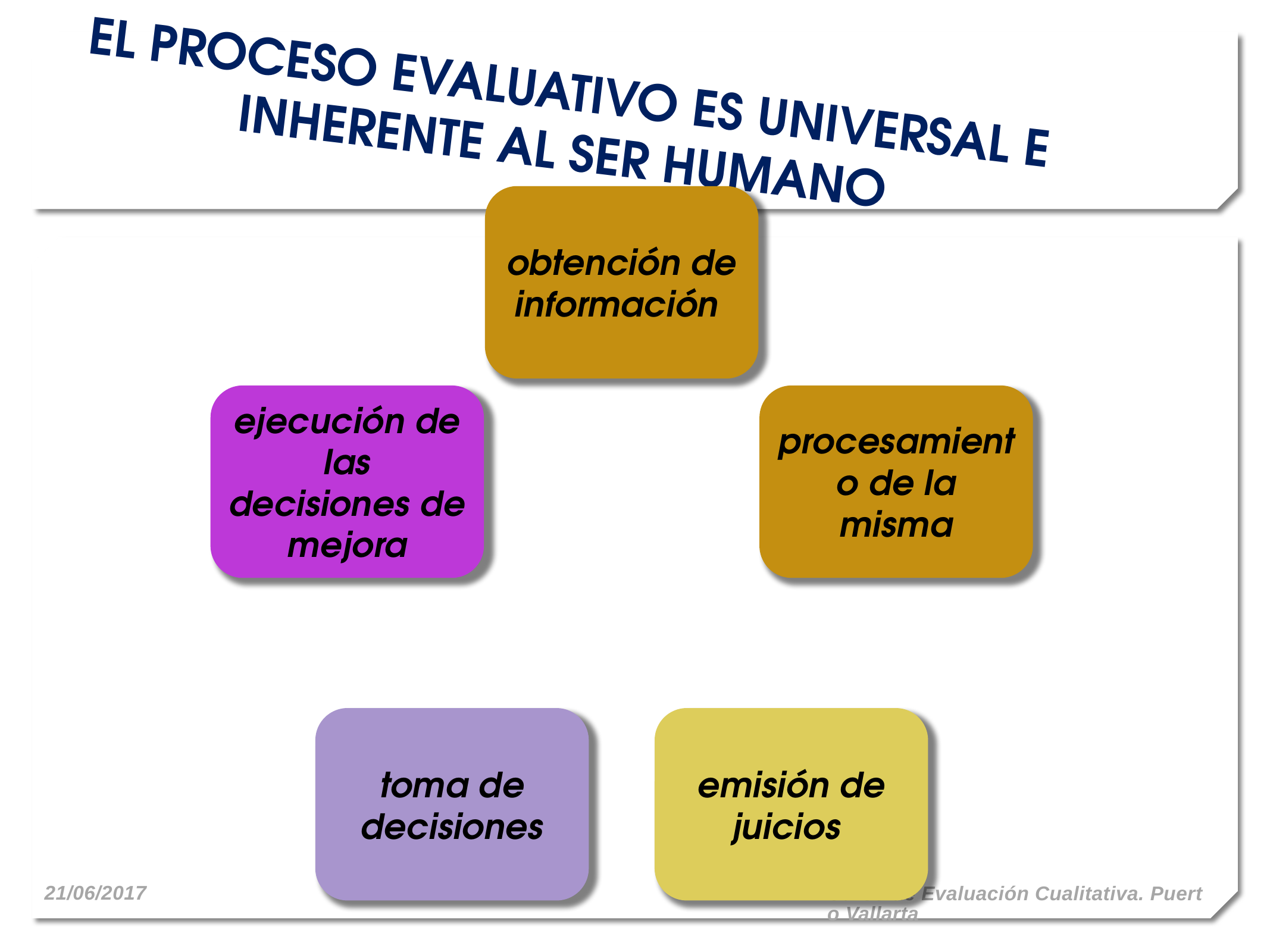

# eL proceso evaluativo es universal e inherente al ser humano
obtención de información
procesamiento de la misma
emisión de juicios
toma de decisiones
ejecución de las decisiones de mejora
21/06/2017
Curso de Evaluación Cualitativa. Puerto Vallarta